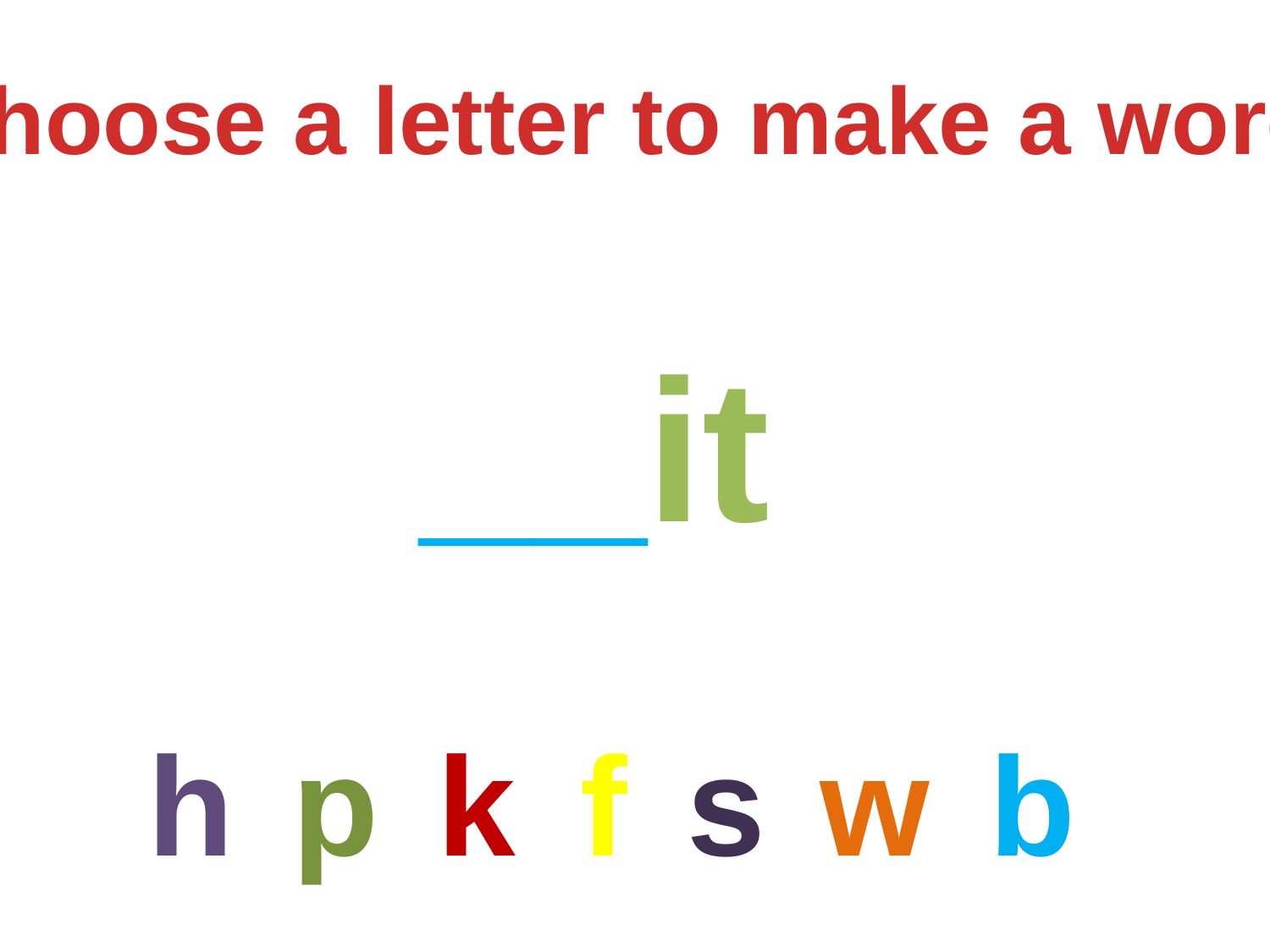

Choose a letter to make a word.
__it
h
p
k
f
s
w
b